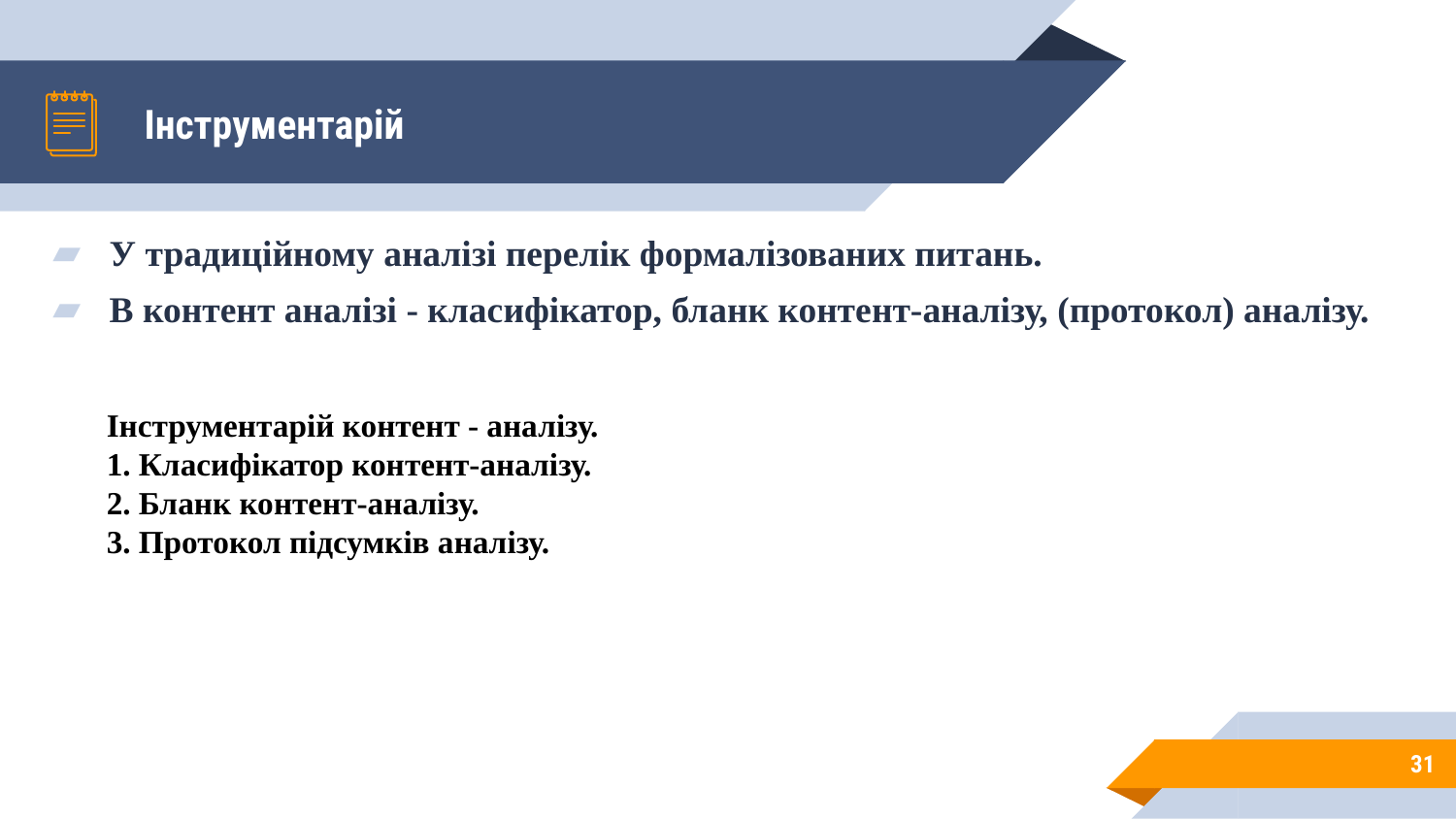

# Інструментарій

У традиційному аналізі перелік формалізованих питань.
В контент аналізі - класифікатор, бланк контент-аналізу, (протокол) аналізу.

Інструментарій контент - аналізу.
1. Класифікатор контент-аналізу.
2. Бланк контент-аналізу.
3. Протокол підсумків аналізу.
31